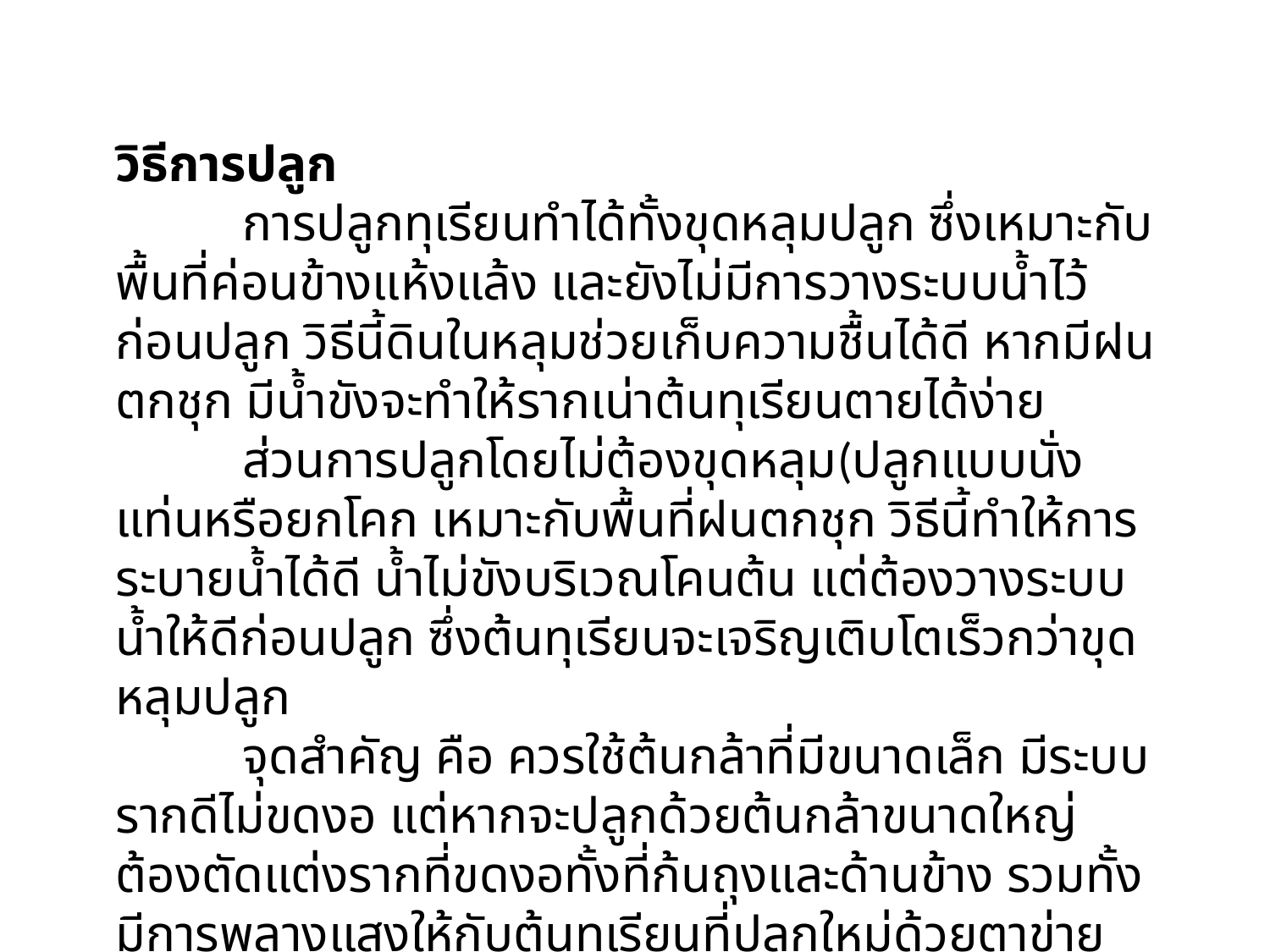

วิธีการปลูก
	การปลูกทุเรียนทำได้ทั้งขุดหลุมปลูก ซึ่งเหมาะกับพื้นที่ค่อนข้างแห้งแล้ง และยังไม่มีการวางระบบน้ำไว้ก่อนปลูก วิธีนี้ดินในหลุมช่วยเก็บความชื้นได้ดี หากมีฝนตกชุก มีน้ำขังจะทำให้รากเน่าต้นทุเรียนตายได้ง่าย
	ส่วนการปลูกโดยไม่ต้องขุดหลุม(ปลูกแบบนั่งแท่นหรือยกโคก เหมาะกับพื้นที่ฝนตกชุก วิธีนี้ทำให้การระบายน้ำได้ดี น้ำไม่ขังบริเวณโคนต้น แต่ต้องวางระบบน้ำให้ดีก่อนปลูก ซึ่งต้นทุเรียนจะเจริญเติบโตเร็วกว่าขุดหลุมปลูก
	จุดสำคัญ คือ ควรใช้ต้นกล้าที่มีขนาดเล็ก มีระบบรากดีไม่ขดงอ แต่หากจะปลูกด้วยต้นกล้าขนาดใหญ่ ต้องตัดแต่งรากที่ขดงอทั้งที่ก้นถุงและด้านข้าง รวมทั้งมีการพลางแสงให้กับต้นทุเรียนที่ปลูกใหม่ด้วยตาข่ายพลางแสง หรือใบมะพร้าว หรือปลูกกล้วยให้ร่มเงา